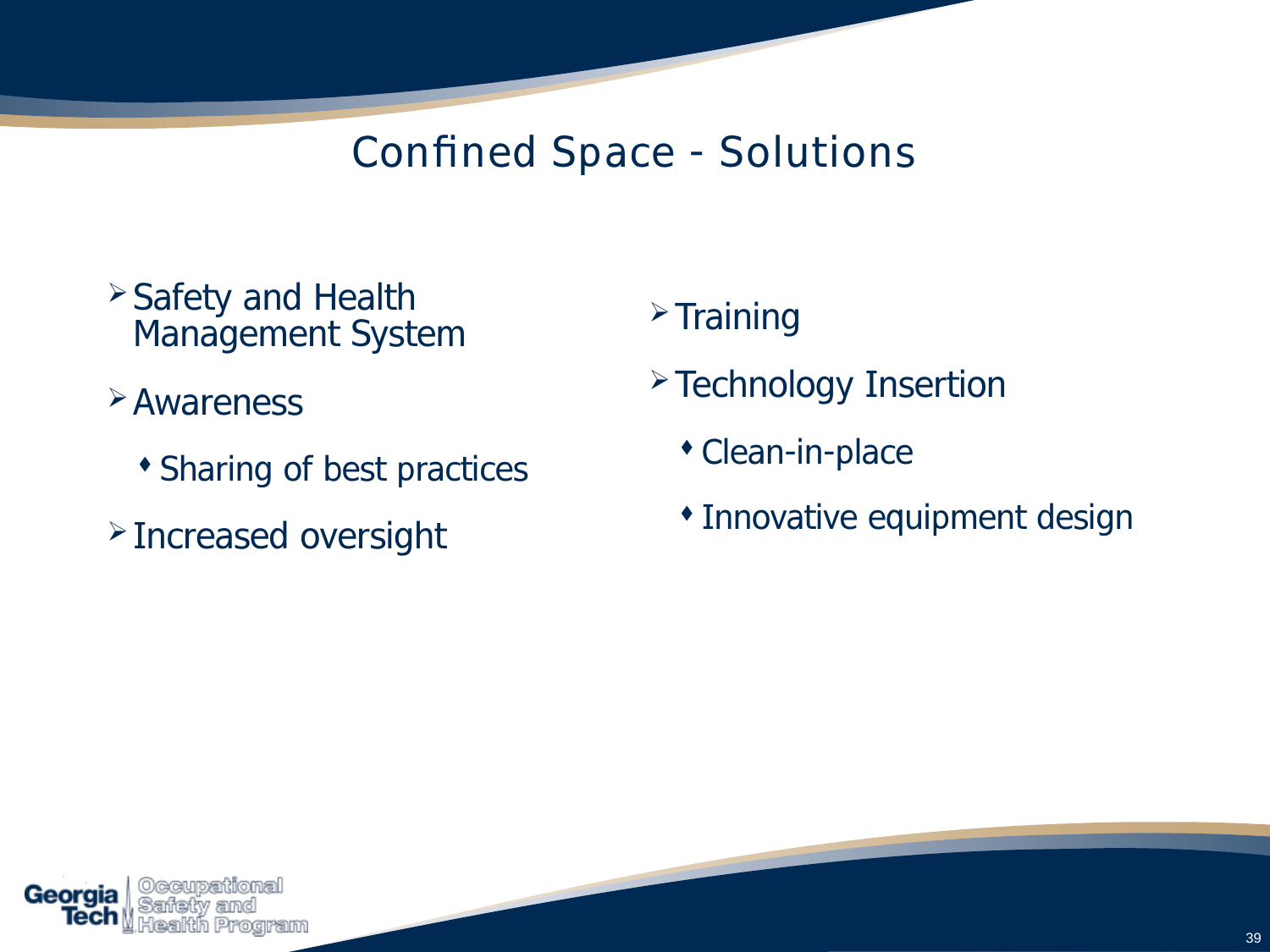

# Confined Space - Solutions
Safety and Health Management System
Awareness
Sharing of best practices
Increased oversight
Training
Technology Insertion
Clean-in-place
Innovative equipment design
39